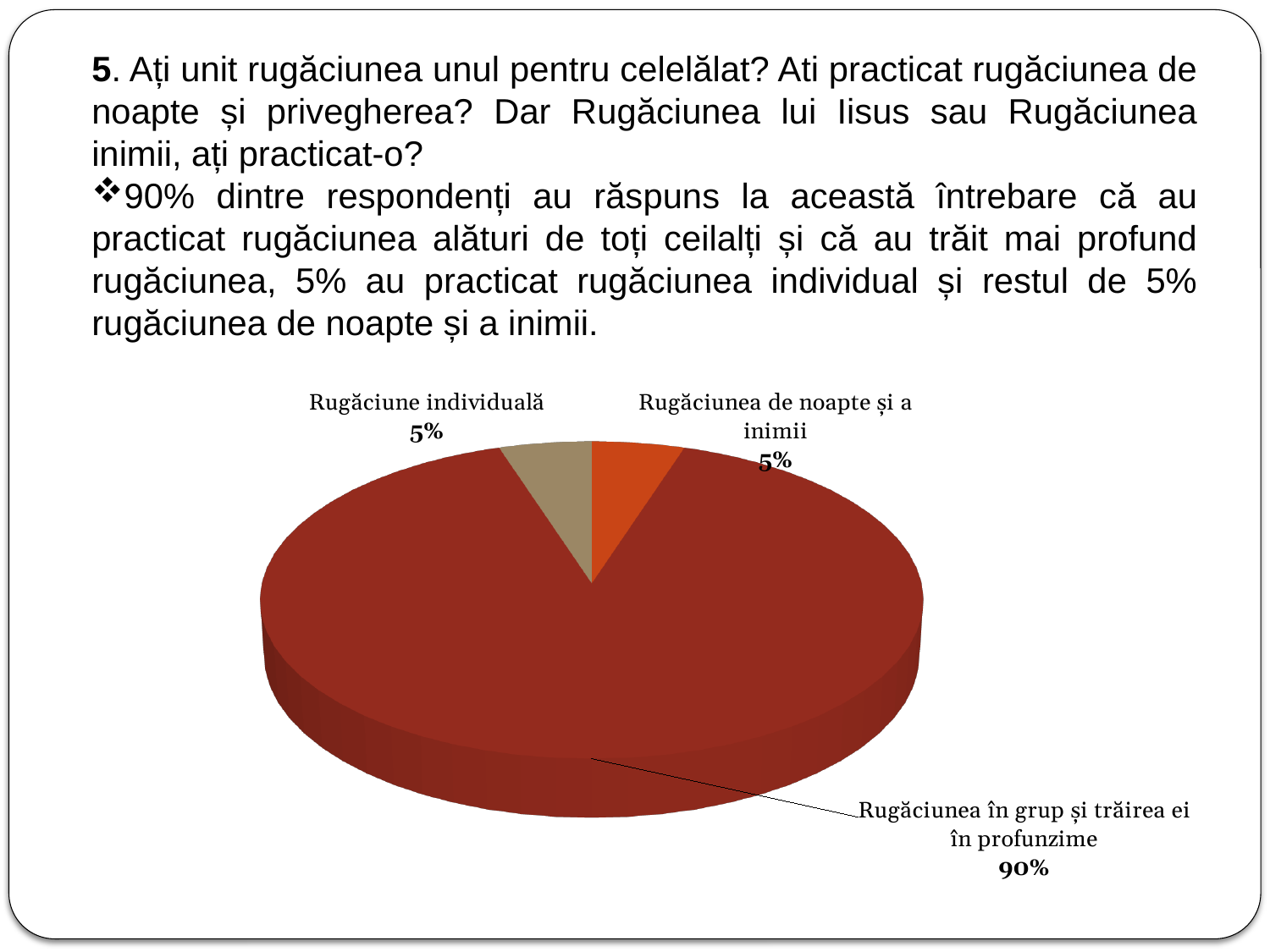

5. Ați unit rugăciunea unul pentru celelălat? Ati practicat rugăciunea de noapte și privegherea? Dar Rugăciunea lui Iisus sau Rugăciunea inimii, ați practicat-o?
90% dintre respondenți au răspuns la această întrebare că au practicat rugăciunea alături de toți ceilalți și că au trăit mai profund rugăciunea, 5% au practicat rugăciunea individual și restul de 5% rugăciunea de noapte și a inimii.

[unsupported chart]